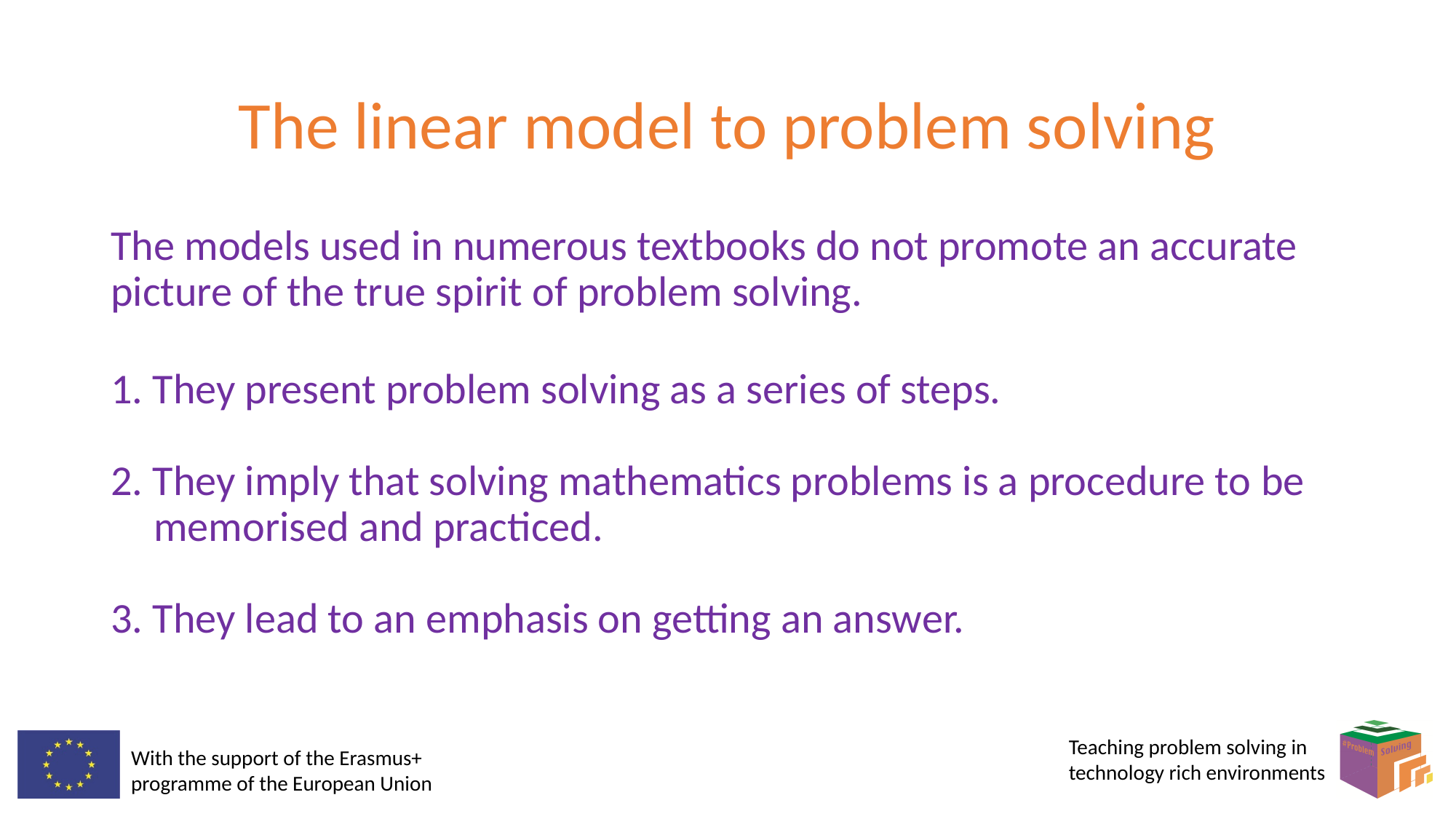

# The linear model to problem solving
The models used in numerous textbooks do not promote an accurate picture of the true spirit of problem solving.

1. They present problem solving as a series of steps.

2. They imply that solving mathematics problems is a procedure to be memorised and practiced.

3. They lead to an emphasis on getting an answer.